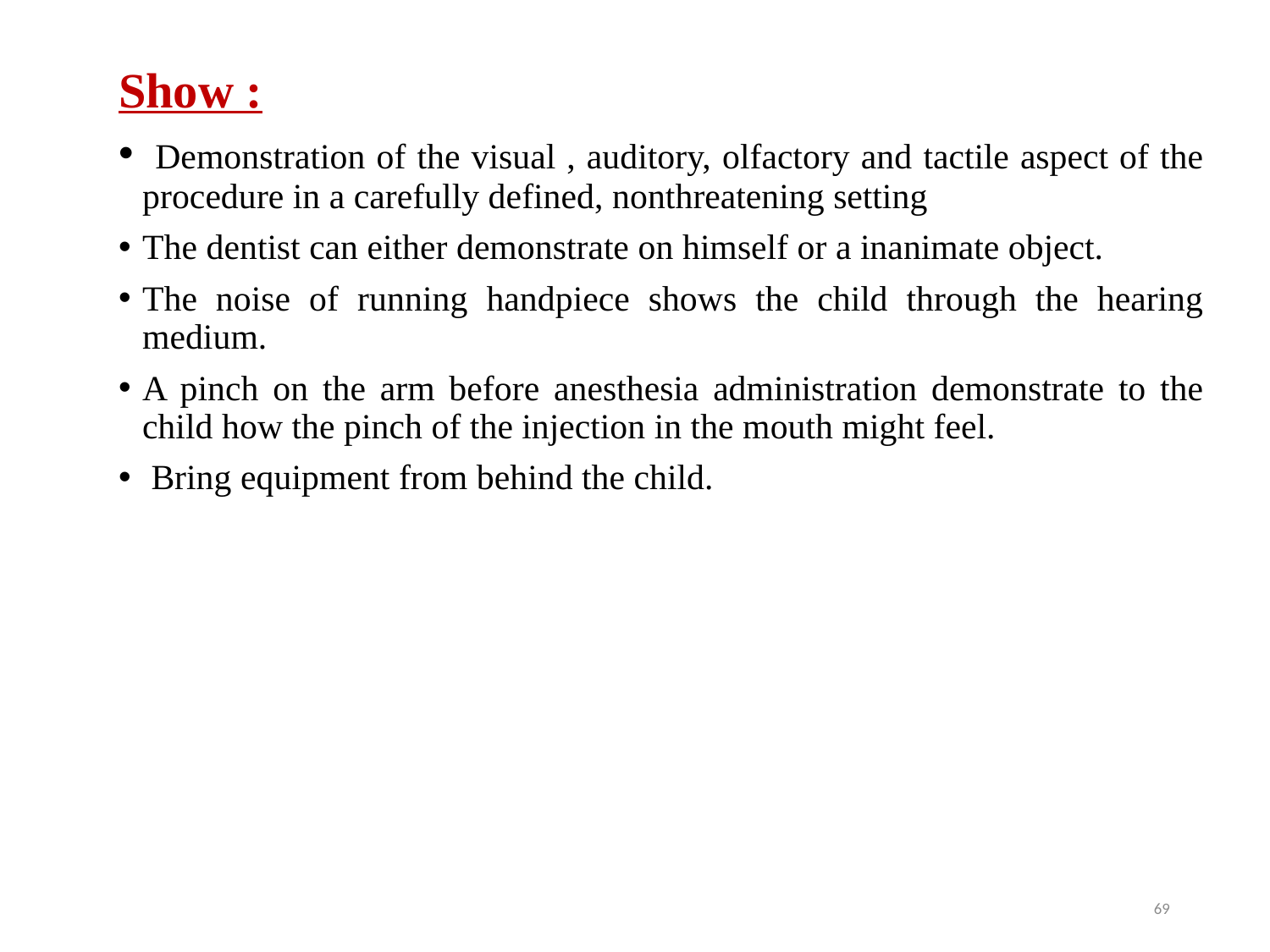

Show :
 Demonstration of the visual , auditory, olfactory and tactile aspect of the procedure in a carefully defined, nonthreatening setting
The dentist can either demonstrate on himself or a inanimate object.
The noise of running handpiece shows the child through the hearing medium.
A pinch on the arm before anesthesia administration demonstrate to the child how the pinch of the injection in the mouth might feel.
 Bring equipment from behind the child.
69